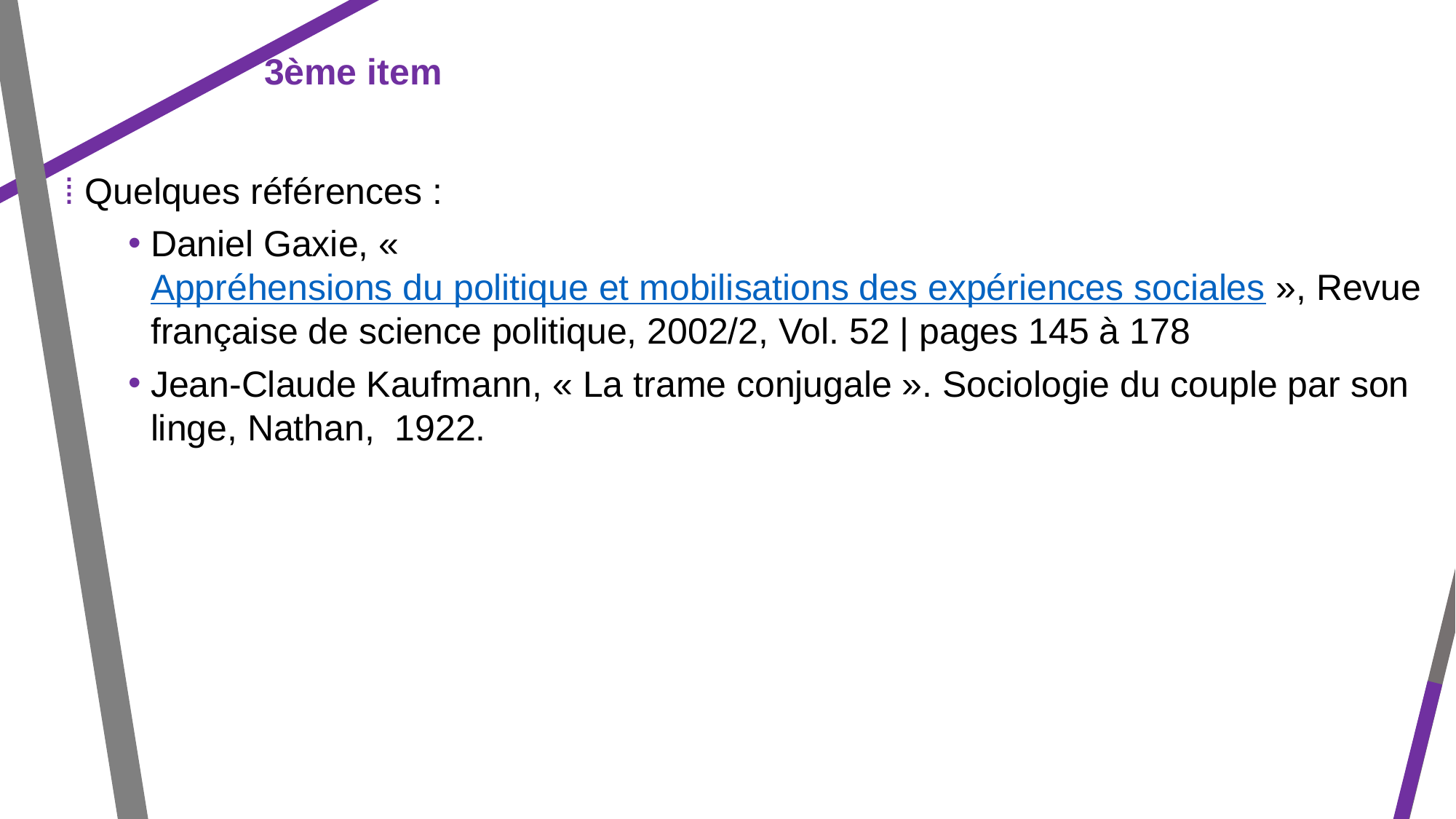

3ème item
⁞ Quelques références :
Daniel Gaxie, « Appréhensions du politique et mobilisations des expériences sociales », Revue française de science politique, 2002/2, Vol. 52 | pages 145 à 178
Jean-Claude Kaufmann, « La trame conjugale ». Sociologie du couple par son linge, Nathan,  1922.